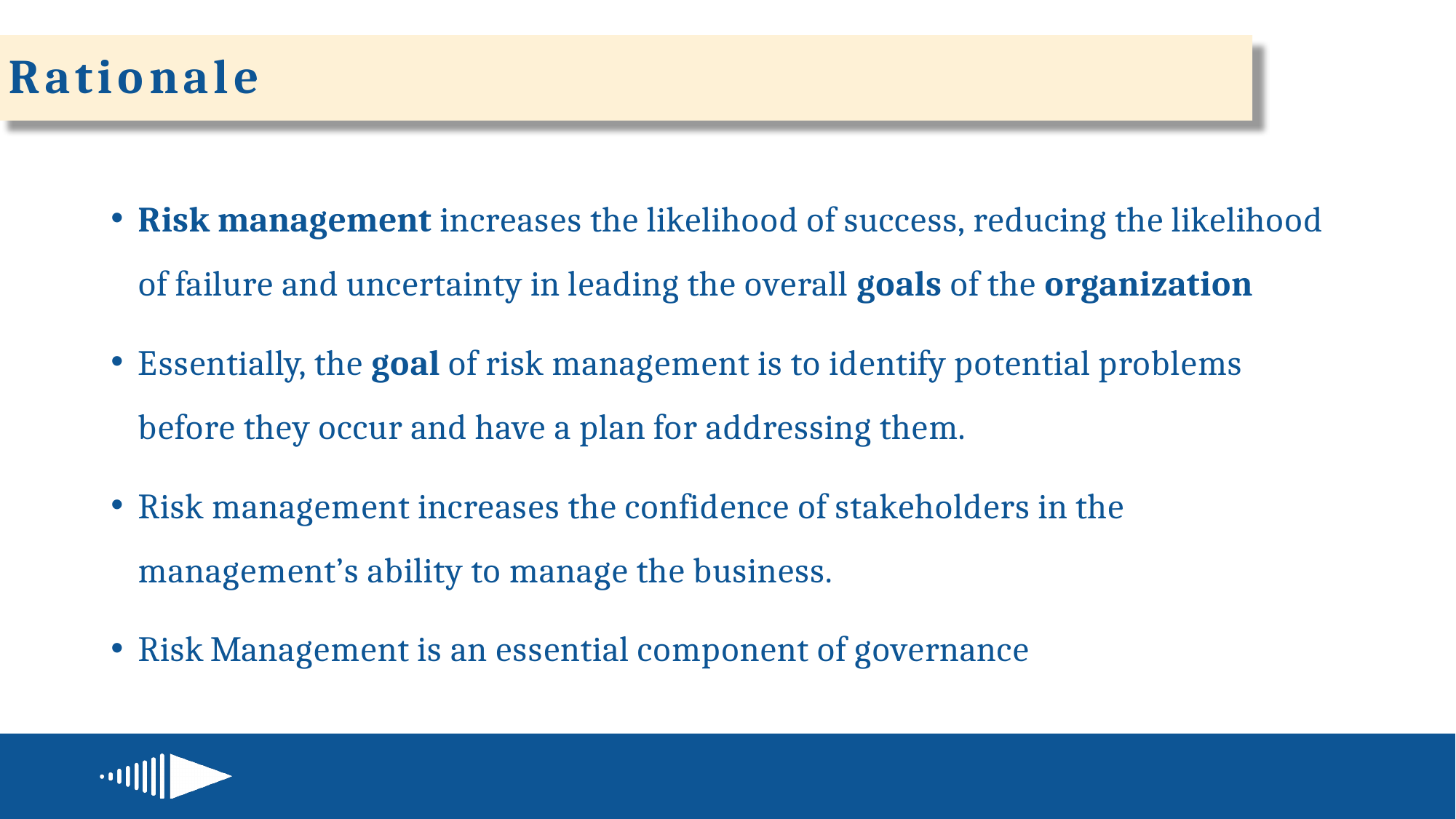

# Rationale
Risk management increases the likelihood of success, reducing the likelihood of failure and uncertainty in leading the overall goals of the organization
Essentially, the goal of risk management is to identify potential problems before they occur and have a plan for addressing them.
Risk management increases the confidence of stakeholders in the management’s ability to manage the business.
Risk Management is an essential component of governance